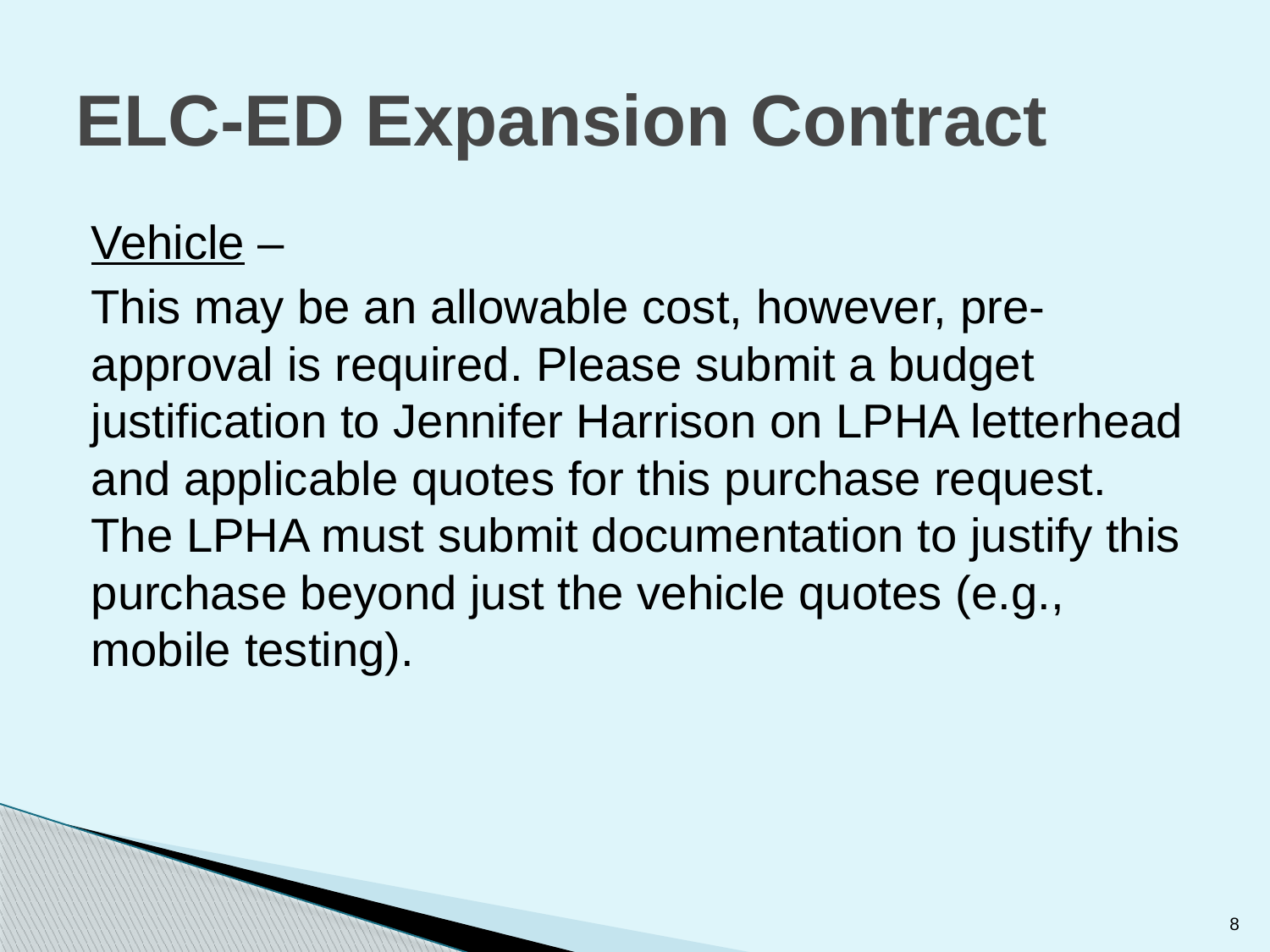

# ELC-ED Expansion Contract
Vehicle –
This may be an allowable cost, however, pre-approval is required. Please submit a budget justification to Jennifer Harrison on LPHA letterhead and applicable quotes for this purchase request. The LPHA must submit documentation to justify this purchase beyond just the vehicle quotes (e.g., mobile testing).
8